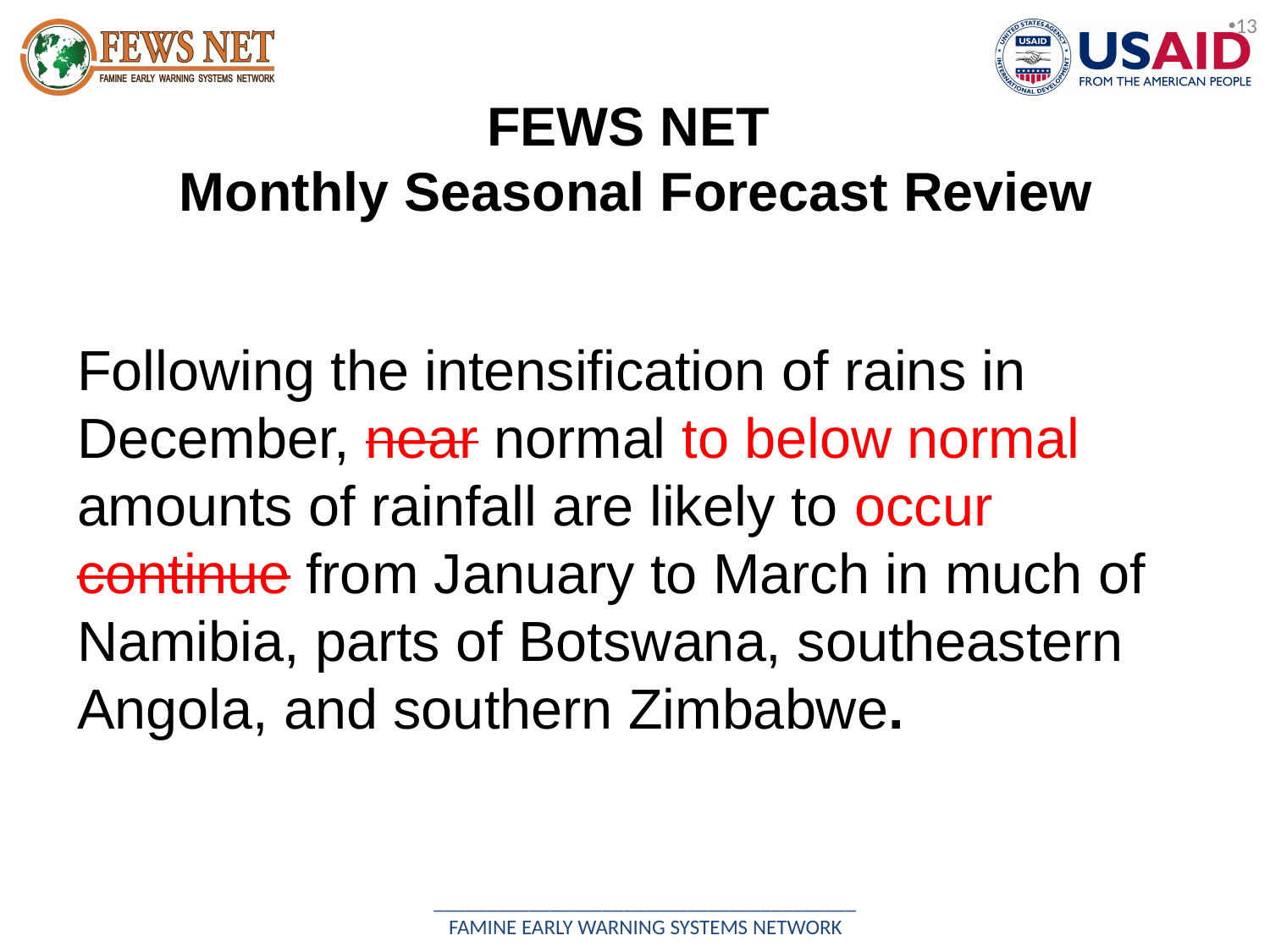

13
FEWS NET
Monthly Seasonal Forecast Review
Following the intensification of rains in December, near normal to below normal amounts of rainfall are likely to occur continue from January to March in much of Namibia, parts of Botswana, southeastern Angola, and southern Zimbabwe.
________________________________________
FAMINE EARLY WARNING SYSTEMS NETWORK